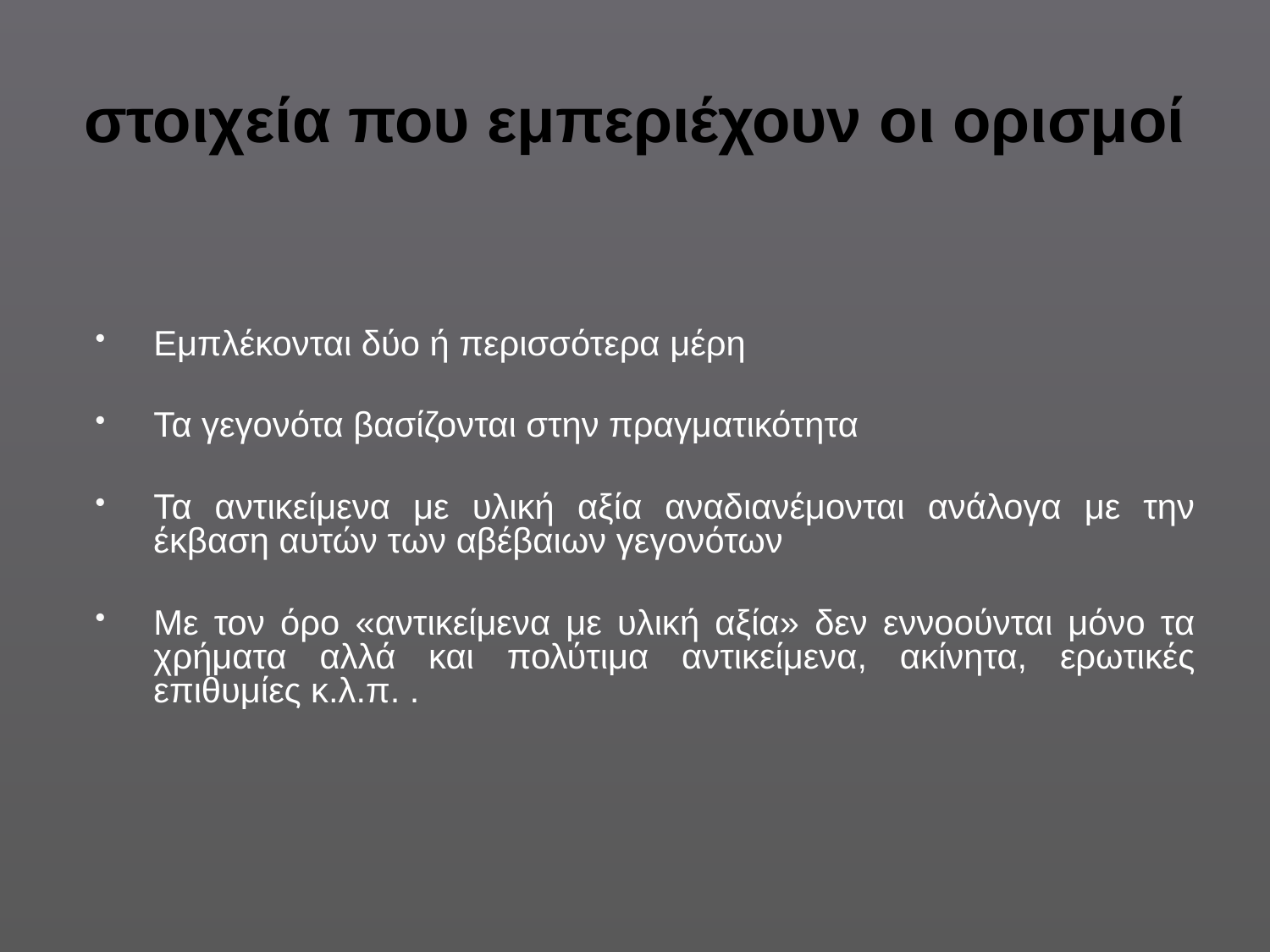

# στοιχεία που εμπεριέχουν οι ορισμοί

Εμπλέκονται δύο ή περισσότερα μέρη

Τα γεγονότα βασίζονται στην πραγματικότητα

Τα αντικείμενα με υλική αξία αναδιανέμονται ανάλογα με την έκβαση αυτών των αβέβαιων γεγονότων

Με τον όρο «αντικείμενα με υλική αξία» δεν εννοούνται μόνο τα χρήματα αλλά και πολύτιμα αντικείμενα, ακίνητα, ερωτικές επιθυμίες κ.λ.π. .